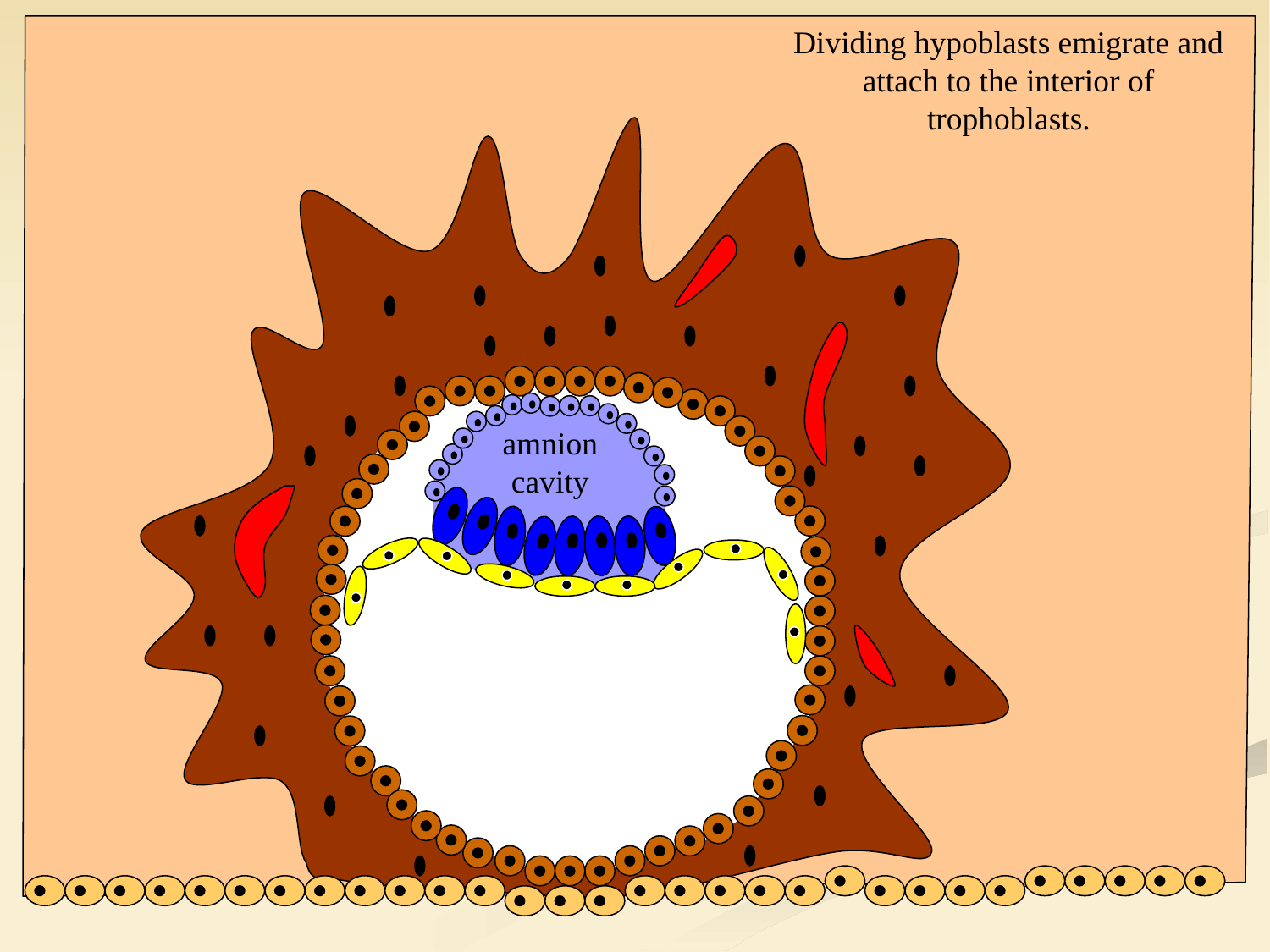

Dividing hypoblasts emigrate and attach to the interior of trophoblasts.

amnion cavity